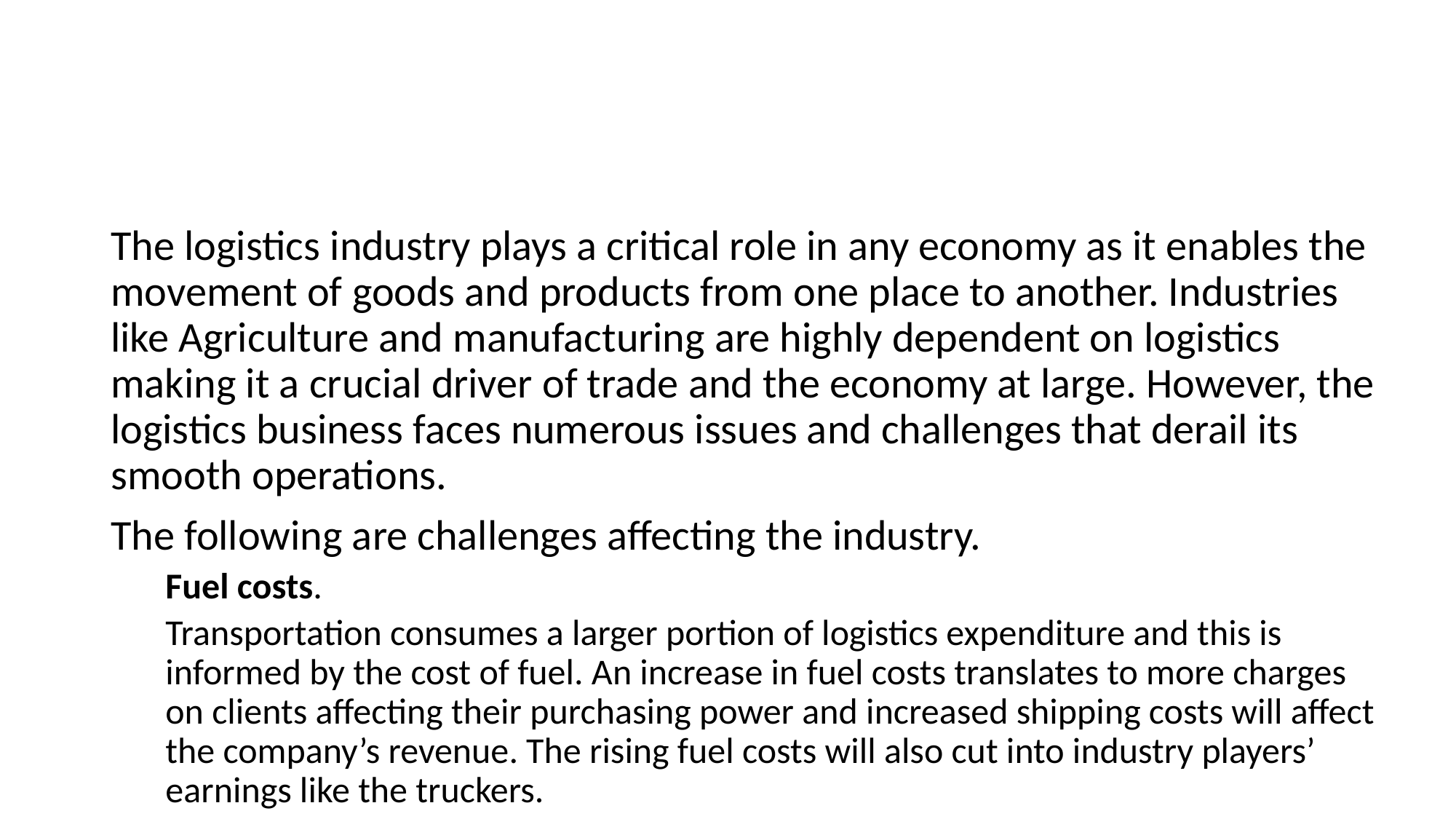

#
The logistics industry plays a critical role in any economy as it enables the movement of goods and products from one place to another. Industries like Agriculture and manufacturing are highly dependent on logistics making it a crucial driver of trade and the economy at large. However, the logistics business faces numerous issues and challenges that derail its smooth operations.
The following are challenges affecting the industry.
Fuel costs.
Transportation consumes a larger portion of logistics expenditure and this is informed by the cost of fuel. An increase in fuel costs translates to more charges on clients affecting their purchasing power and increased shipping costs will affect the company’s revenue. The rising fuel costs will also cut into industry players’ earnings like the truckers.